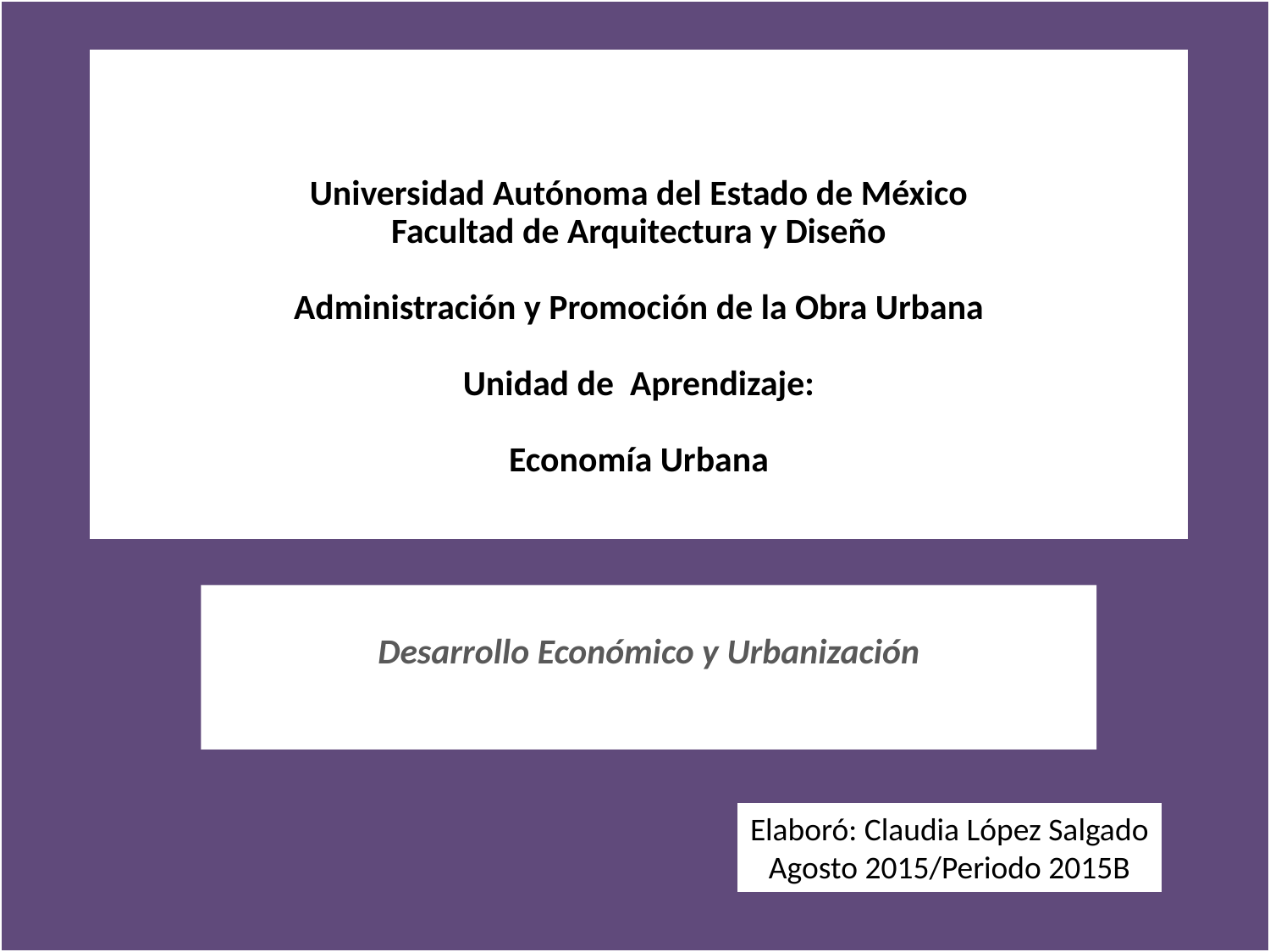

Universidad Autónoma del Estado de México
Facultad de Arquitectura y Diseño

Administración y Promoción de la Obra Urbana

Unidad de  Aprendizaje:

Economía Urbana

Desarrollo Económico y Urbanización
Elaboró: Claudia López Salgado
Agosto 2015/Periodo 2015B